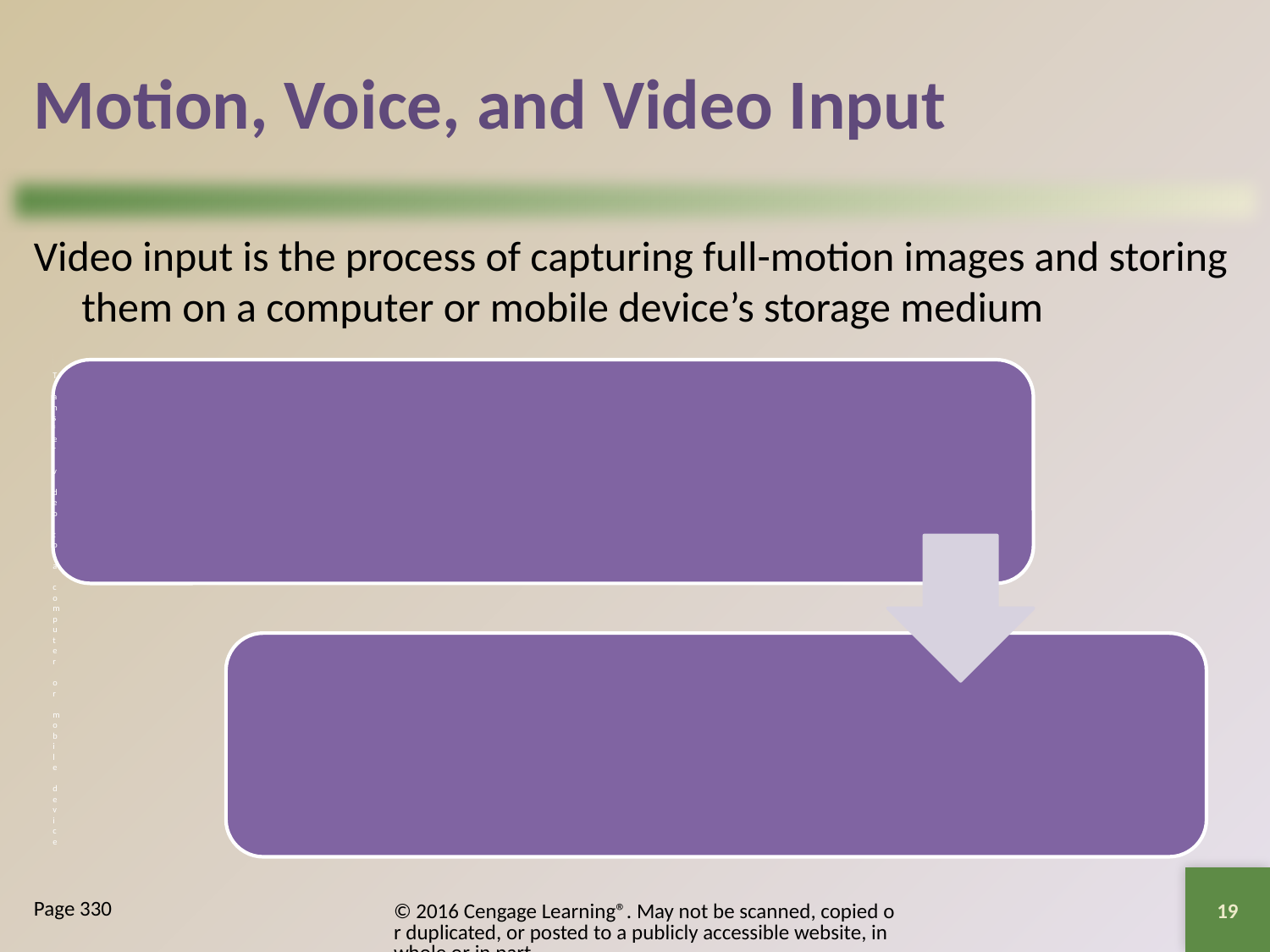

# Motion, Voice, and Video Input
Video input is the process of capturing full-motion images and storing them on a computer or mobile device’s storage medium
Transfer video to a computer or mobile device
19
© 2016 Cengage Learning®. May not be scanned, copied or duplicated, or posted to a publicly accessible website, in whole or in part.
Page 330